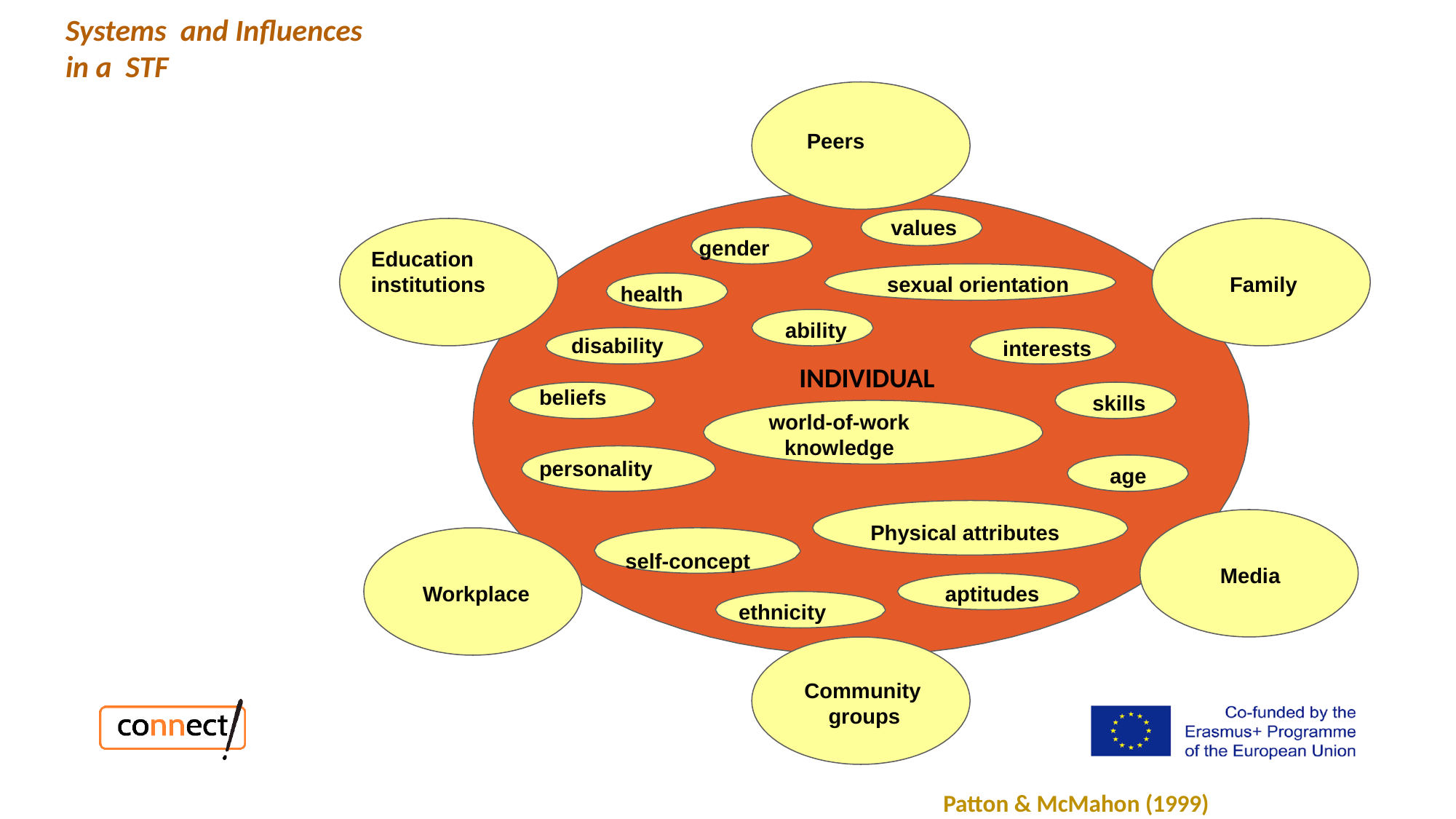

Systems  and Influences in a  STF

Peers

values

gender
Education institutions

sexual orientation
Family

health

ability

disability
interests

INDIVIDUAL

beliefs
skills

world-of-work knowledge

personality

age

Physical attributes
self-concept

Media

Workplace
aptitudes

ethnicity

Community groups
  Patton & McMahon (1999)